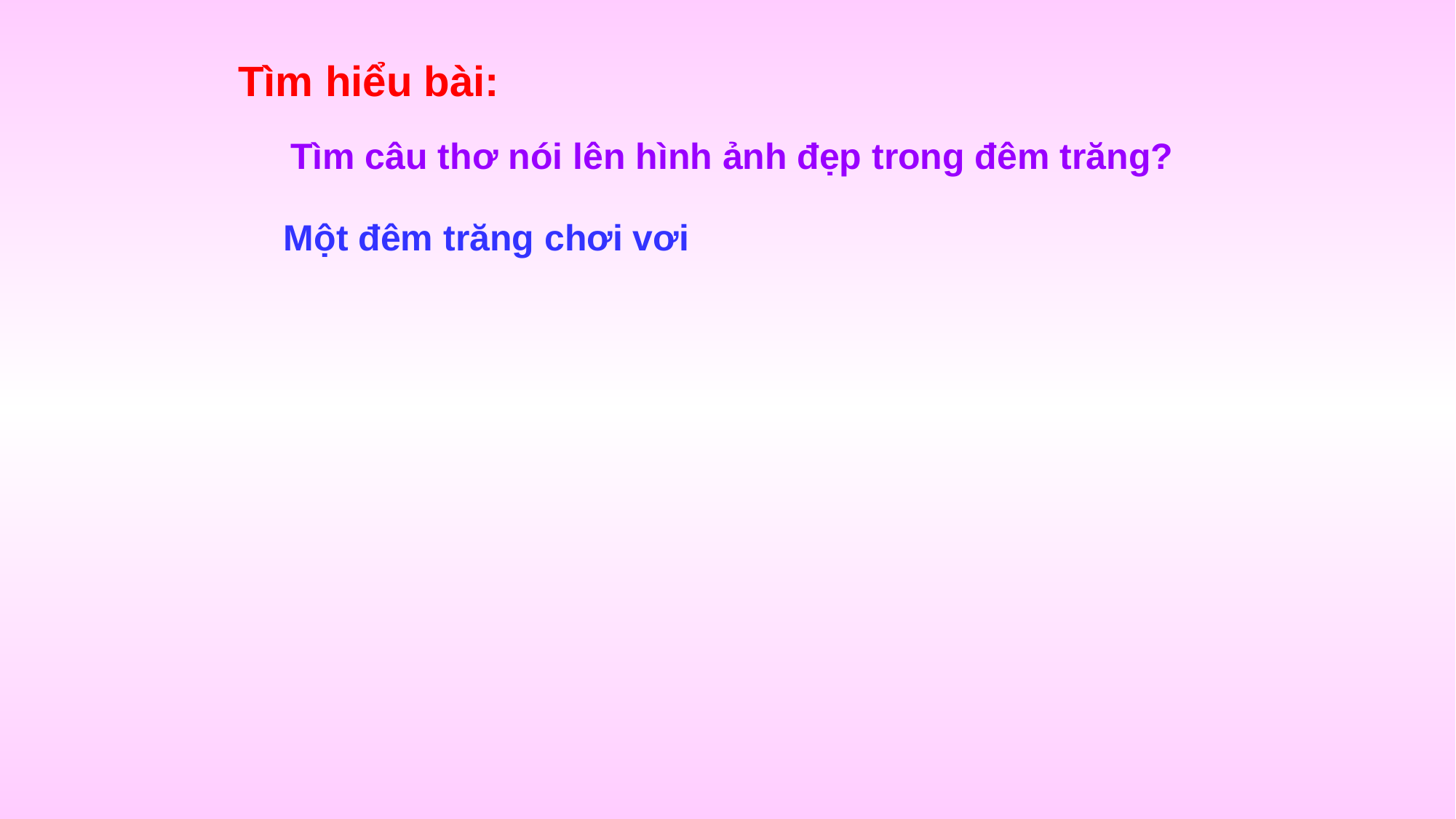

Tìm hiểu bài:
Tìm câu thơ nói lên hình ảnh đẹp trong đêm trăng?
Một đêm trăng chơi vơi